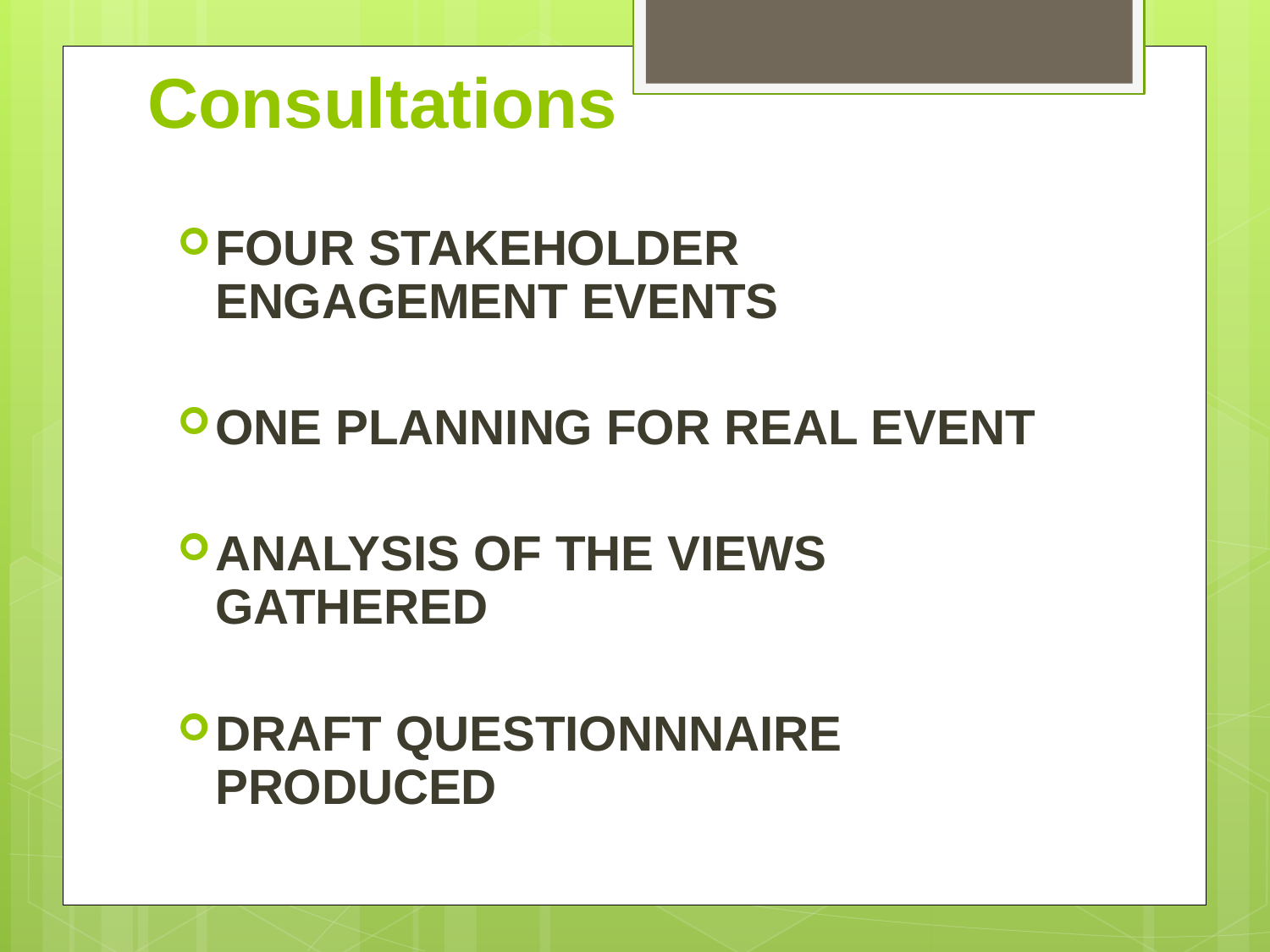

# Consultations
FOUR STAKEHOLDER ENGAGEMENT EVENTS

ONE PLANNING FOR REAL EVENT

ANALYSIS OF THE VIEWS GATHERED

DRAFT QUESTIONNNAIRE PRODUCED